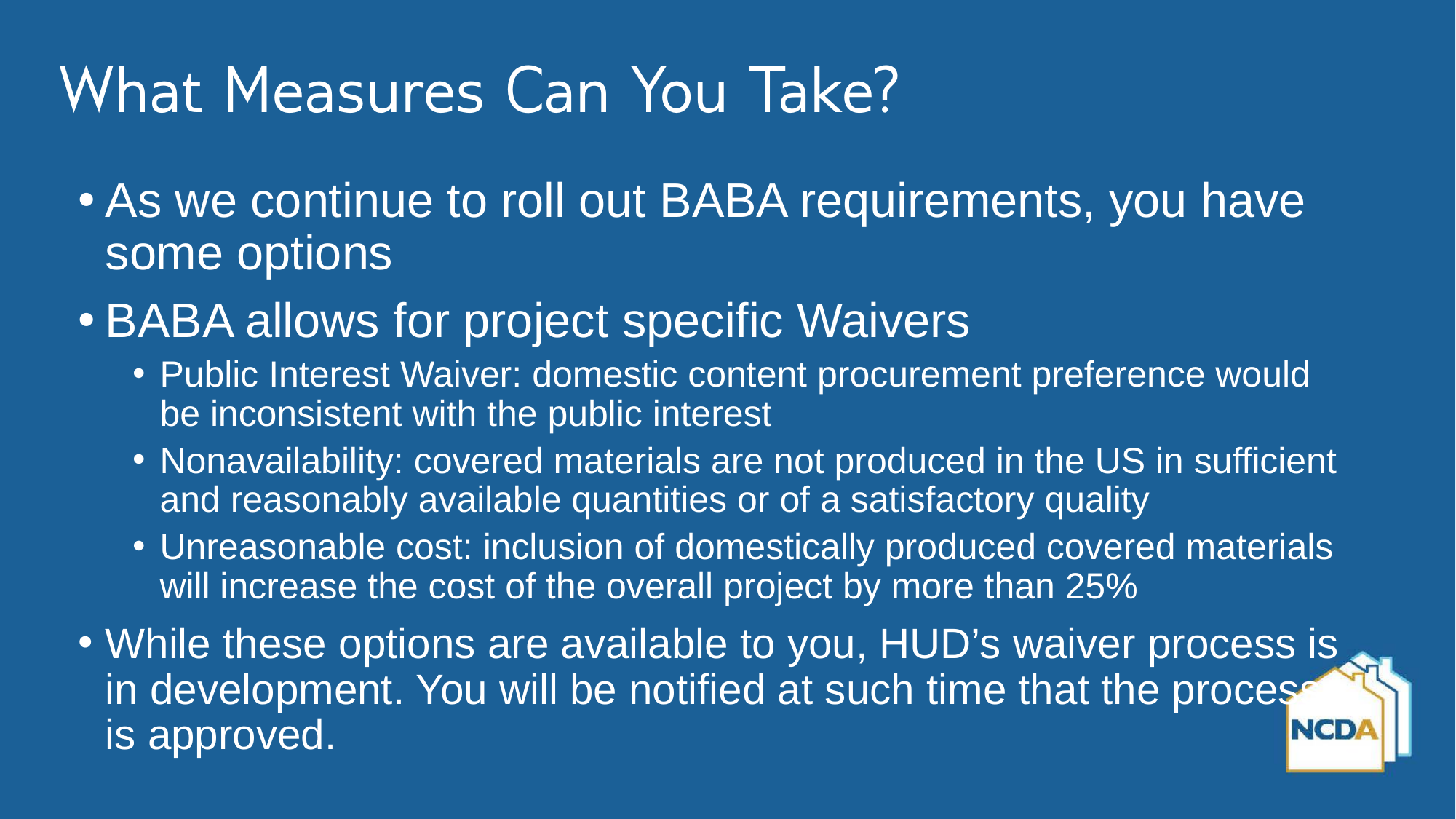

# What Measures Can You Take?
As we continue to roll out BABA requirements, you have some options
BABA allows for project specific Waivers
Public Interest Waiver: domestic content procurement preference would be inconsistent with the public interest
Nonavailability: covered materials are not produced in the US in sufficient and reasonably available quantities or of a satisfactory quality
Unreasonable cost: inclusion of domestically produced covered materials will increase the cost of the overall project by more than 25%
While these options are available to you, HUD’s waiver process is in development. You will be notified at such time that the process is approved.